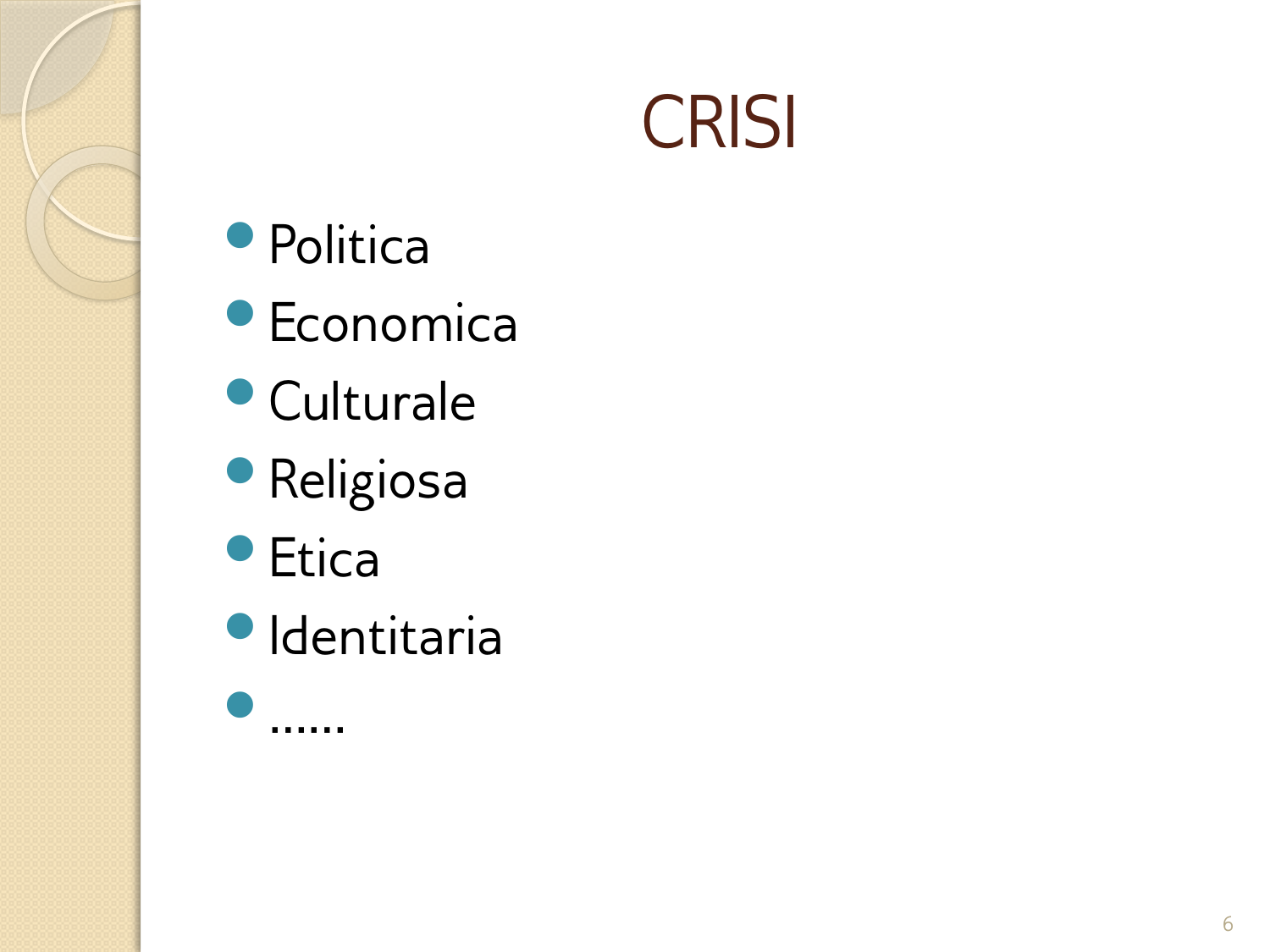

# CRISI
Politica
Economica
Culturale
Religiosa
Etica
Identitaria
……

6